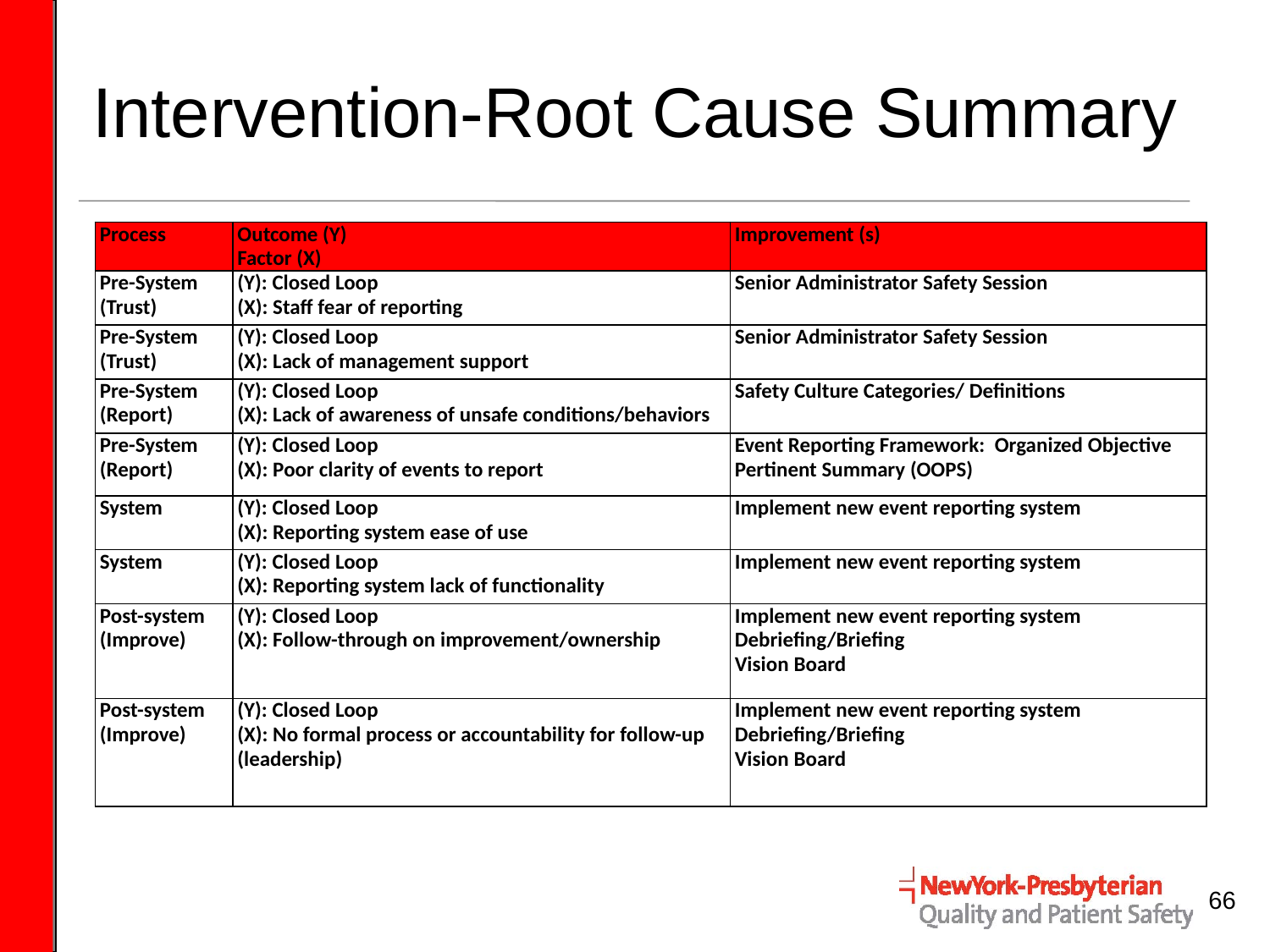

# Intervention-Root Cause Summary
| Process | Outcome (Y) Factor (X) | Improvement (s) |
| --- | --- | --- |
| Pre-System (Trust) | (Y): Closed Loop (X): Staff fear of reporting | Senior Administrator Safety Session |
| Pre-System (Trust) | (Y): Closed Loop (X): Lack of management support | Senior Administrator Safety Session |
| Pre-System (Report) | (Y): Closed Loop (X): Lack of awareness of unsafe conditions/behaviors | Safety Culture Categories/ Definitions |
| Pre-System (Report) | (Y): Closed Loop (X): Poor clarity of events to report | Event Reporting Framework: Organized Objective Pertinent Summary (OOPS) |
| System | (Y): Closed Loop (X): Reporting system ease of use | Implement new event reporting system |
| System | (Y): Closed Loop (X): Reporting system lack of functionality | Implement new event reporting system |
| Post-system (Improve) | (Y): Closed Loop (X): Follow-through on improvement/ownership | Implement new event reporting system Debriefing/Briefing Vision Board |
| Post-system (Improve) | (Y): Closed Loop (X): No formal process or accountability for follow-up (leadership) | Implement new event reporting system Debriefing/Briefing Vision Board |
66